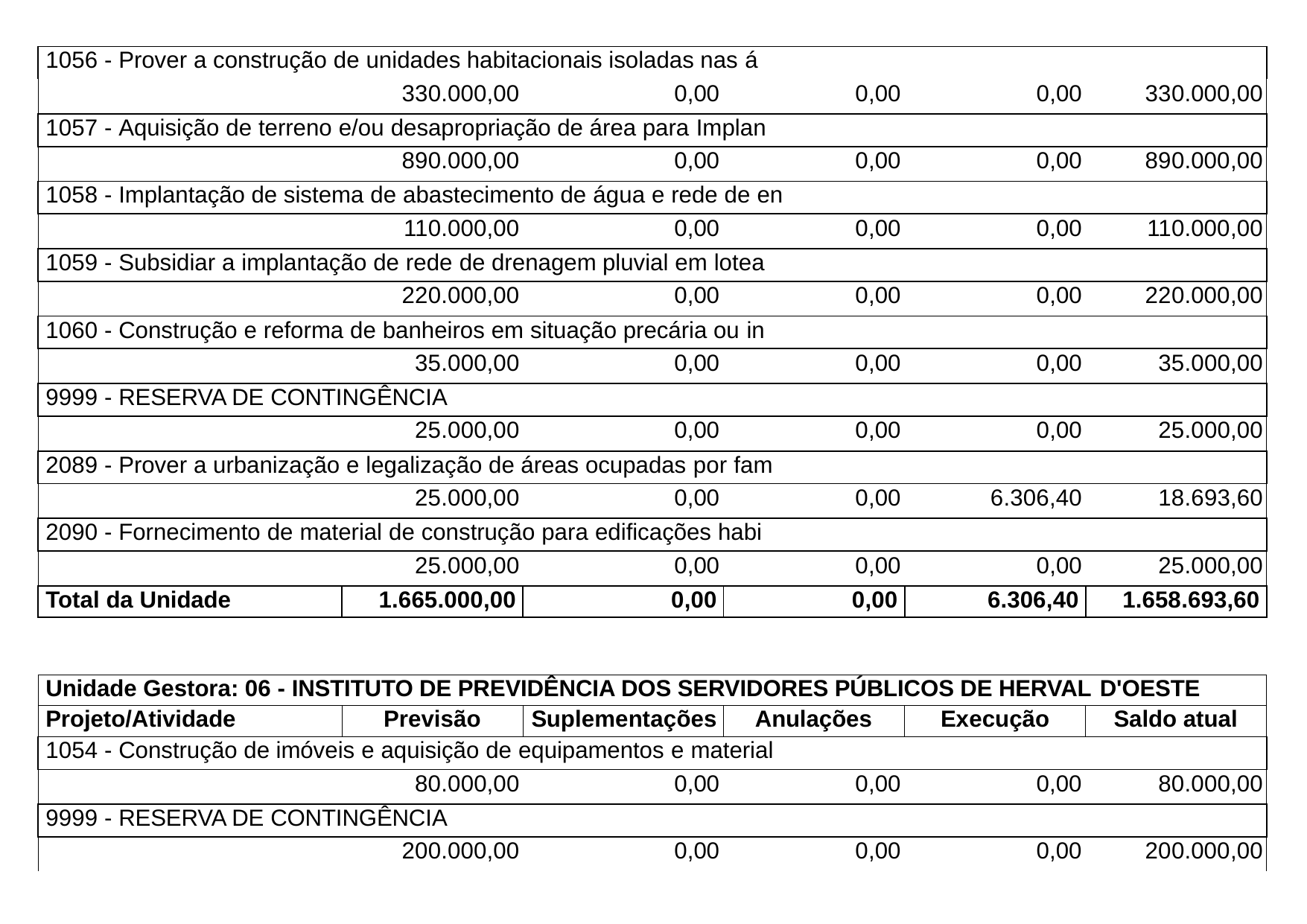

| 1056 - Prover a construção de unidades habitacionais isoladas nas á |  |  |  |  |  |
| --- | --- | --- | --- | --- | --- |
|  | 330.000,00 | 0,00 | 0,00 | 0,00 | 330.000,00 |
| 1057 - Aquisição de terreno e/ou desapropriação de área para Implan |  |  |  |  |  |
|  | 890.000,00 | 0,00 | 0,00 | 0,00 | 890.000,00 |
| 1058 - Implantação de sistema de abastecimento de água e rede de en |  |  |  |  |  |
|  | 110.000,00 | 0,00 | 0,00 | 0,00 | 110.000,00 |
| 1059 - Subsidiar a implantação de rede de drenagem pluvial em lotea |  |  |  |  |  |
|  | 220.000,00 | 0,00 | 0,00 | 0,00 | 220.000,00 |
| 1060 - Construção e reforma de banheiros em situação precária ou in |  |  |  |  |  |
|  | 35.000,00 | 0,00 | 0,00 | 0,00 | 35.000,00 |
| 9999 - RESERVA DE CONTINGÊNCIA |  |  |  |  |  |
|  | 25.000,00 | 0,00 | 0,00 | 0,00 | 25.000,00 |
| 2089 - Prover a urbanização e legalização de áreas ocupadas por fam |  |  |  |  |  |
|  | 25.000,00 | 0,00 | 0,00 | 6.306,40 | 18.693,60 |
| 2090 - Fornecimento de material de construção para edificações habi |  |  |  |  |  |
|  | 25.000,00 | 0,00 | 0,00 | 0,00 | 25.000,00 |
| Total da Unidade | 1.665.000,00 | 0,00 | 0,00 | 6.306,40 | 1.658.693,60 |
| Unidade Gestora: 06 - INSTITUTO DE PREVIDÊNCIA DOS SERVIDORES PÚBLICOS DE HERVAL D'OESTE |  |  |  |  |  |
| --- | --- | --- | --- | --- | --- |
| Projeto/Atividade | Previsão | Suplementações | Anulações | Execução | Saldo atual |
| 1054 - Construção de imóveis e aquisição de equipamentos e material |  |  |  |  |  |
|  | 80.000,00 | 0,00 | 0,00 | 0,00 | 80.000,00 |
| 9999 - RESERVA DE CONTINGÊNCIA |  |  |  |  |  |
|  | 200.000,00 | 0,00 | 0,00 | 0,00 | 200.000,00 |